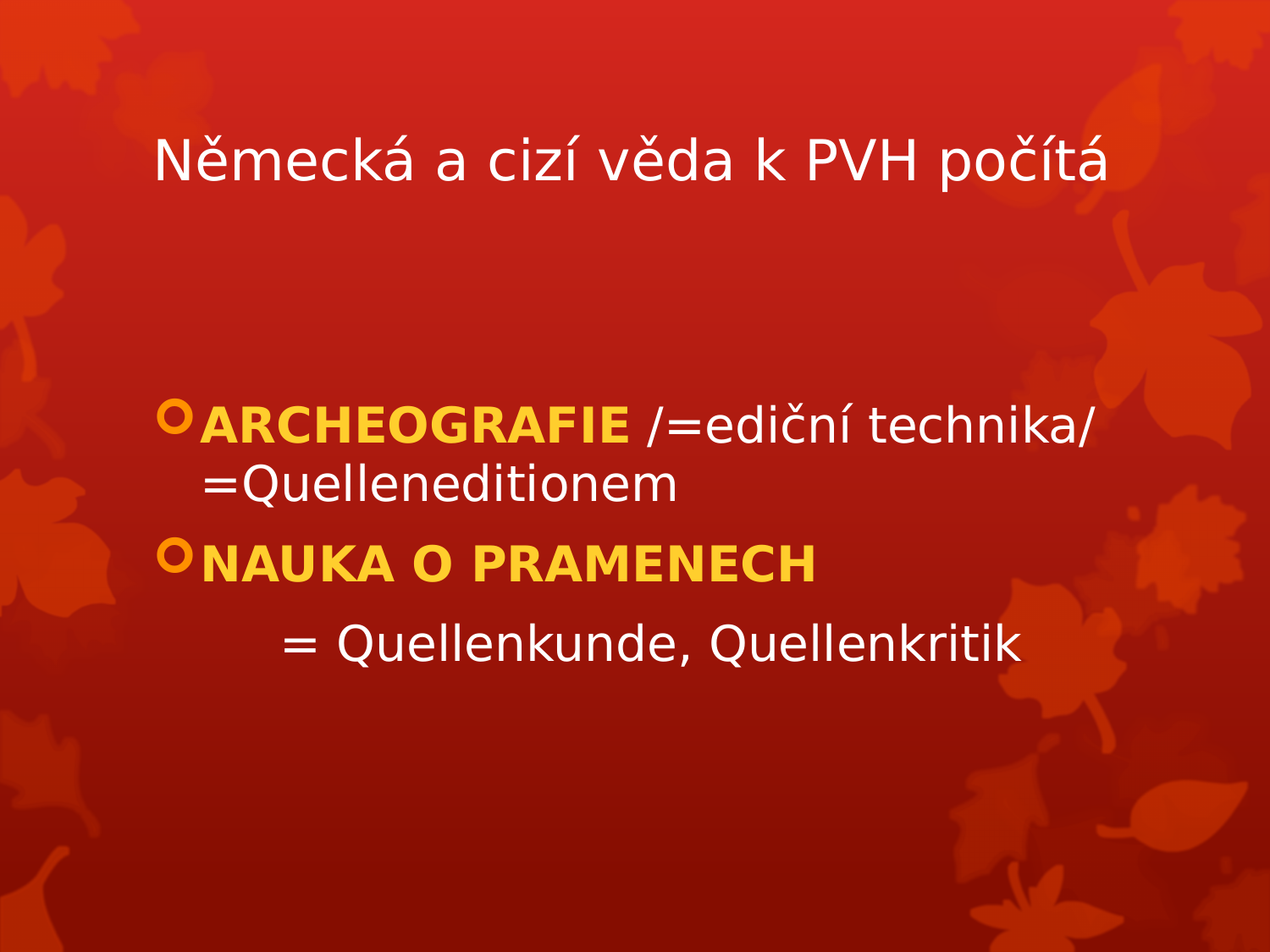

# Německá a cizí věda k PVH počítá
ARCHEOGRAFIE /=ediční technika/ =Quelleneditionem
NAUKA O PRAMENECH
	= Quellenkunde, Quellenkritik